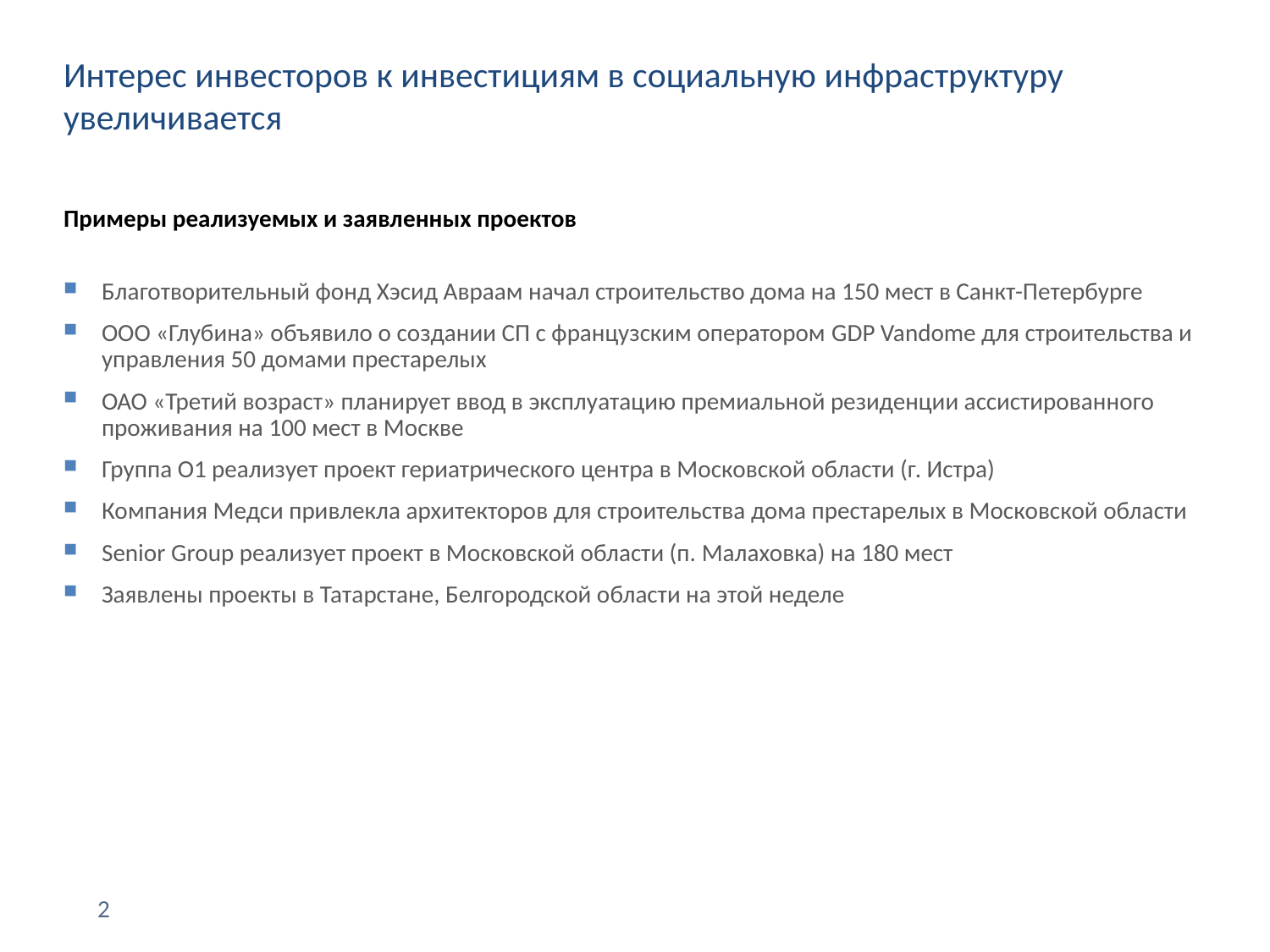

# Интерес инвесторов к инвестициям в социальную инфраструктуру увеличивается
Примеры реализуемых и заявленных проектов

Благотворительный фонд Хэсид Авраам начал строительство дома на 150 мест в Санкт-Петербурге
ООО «Глубина» объявило о создании СП с французским оператором GDP Vandome для строительства и управления 50 домами престарелых
ОАО «Третий возраст» планирует ввод в эксплуатацию премиальной резиденции ассистированного проживания на 100 мест в Москве
Группа О1 реализует проект гериатрического центра в Московской области (г. Истра)
Компания Медси привлекла архитекторов для строительства дома престарелых в Московской области
Senior Group реализует проект в Московской области (п. Малаховка) на 180 мест
Заявлены проекты в Татарстане, Белгородской области на этой неделе

2